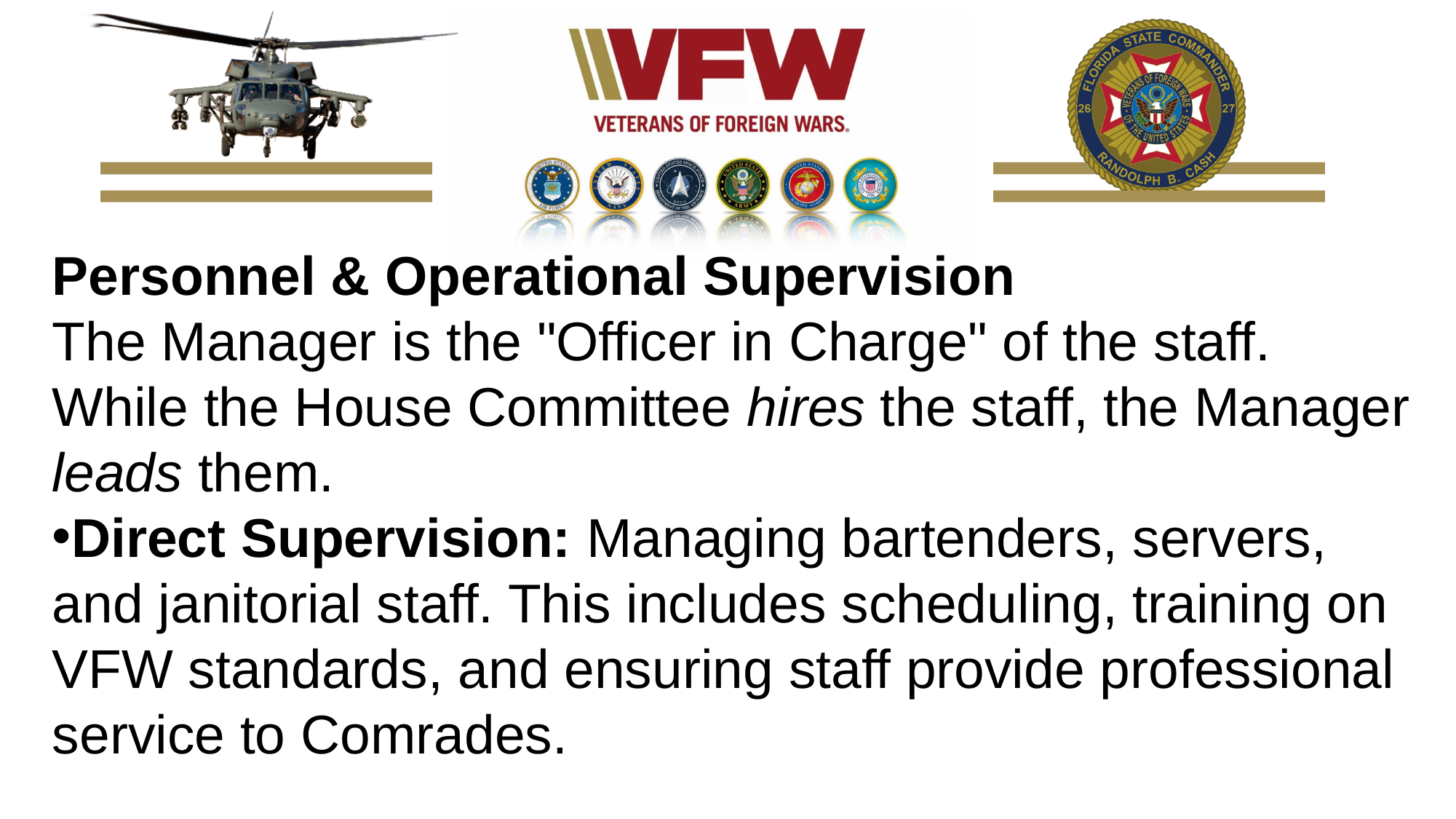

Personnel & Operational Supervision
The Manager is the "Officer in Charge" of the staff. While the House Committee hires the staff, the Manager leads them.
Direct Supervision: Managing bartenders, servers, and janitorial staff. This includes scheduling, training on VFW standards, and ensuring staff provide professional service to Comrades.